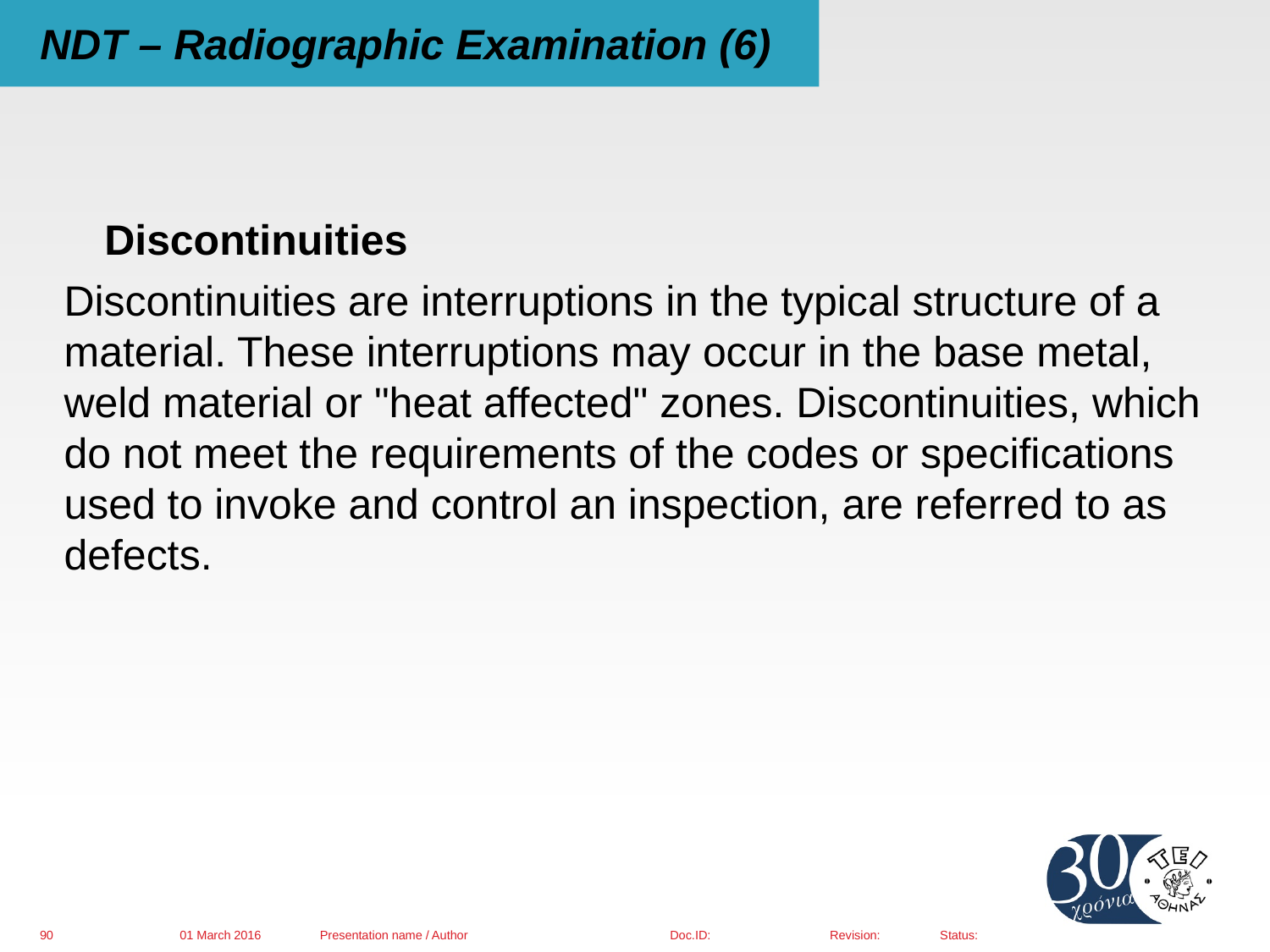

# NDT – Radiographic Examination (6)

Discontinuities
Discontinuities are interruptions in the typical structure of a material. These interruptions may occur in the base metal, weld material or "heat affected" zones. Discontinuities, which do not meet the requirements of the codes or specifications used to invoke and control an inspection, are referred to as defects.

01 March 2016
Presentation name / Author
90